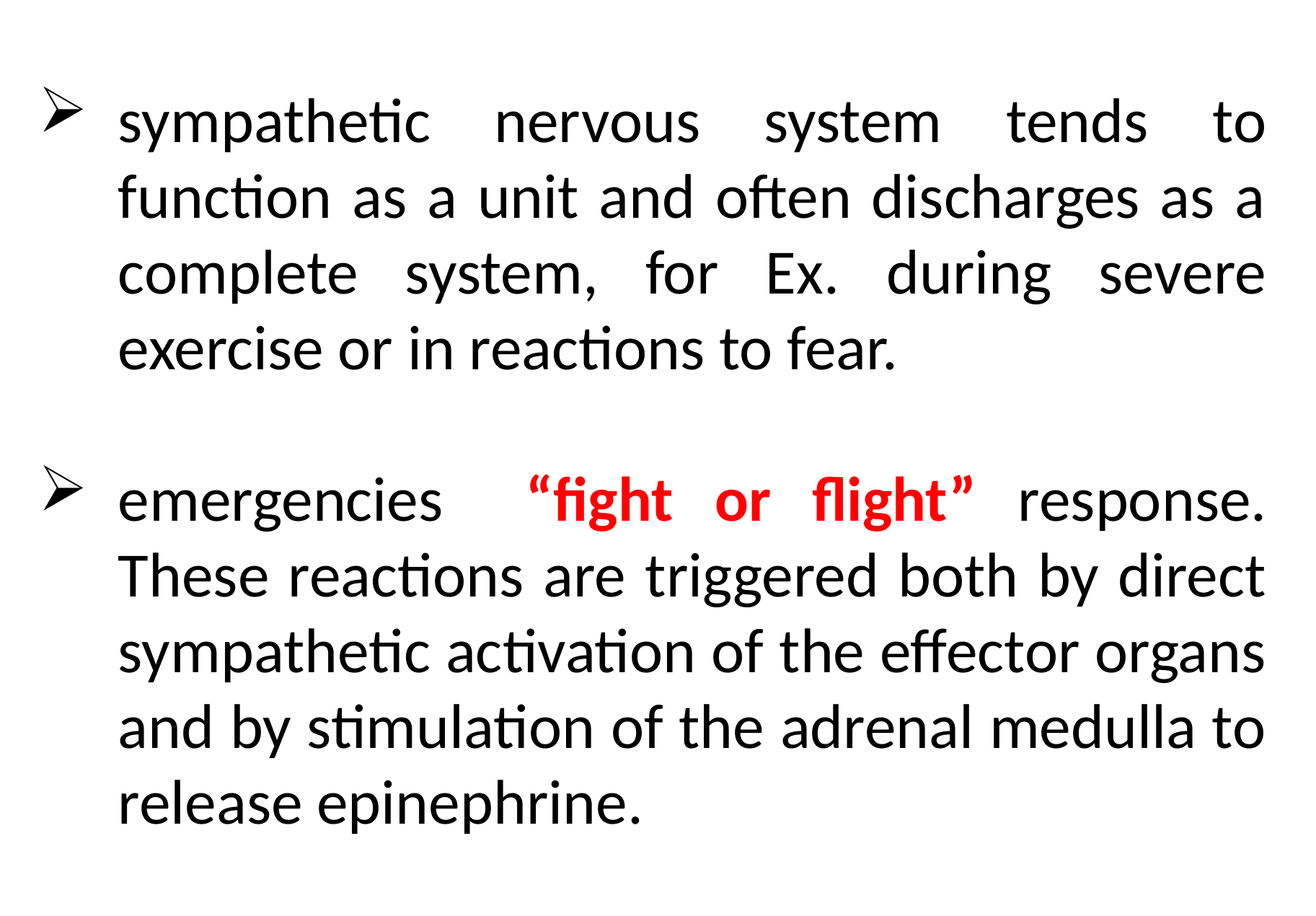

sympathetic nervous system tends to function as a unit and often discharges as a complete system, for Ex. during severe exercise or in reactions to fear.

emergencies  “fight or flight” response. These reactions are triggered both by direct sympathetic activation of the effector organs and by stimulation of the adrenal medulla to release epinephrine.